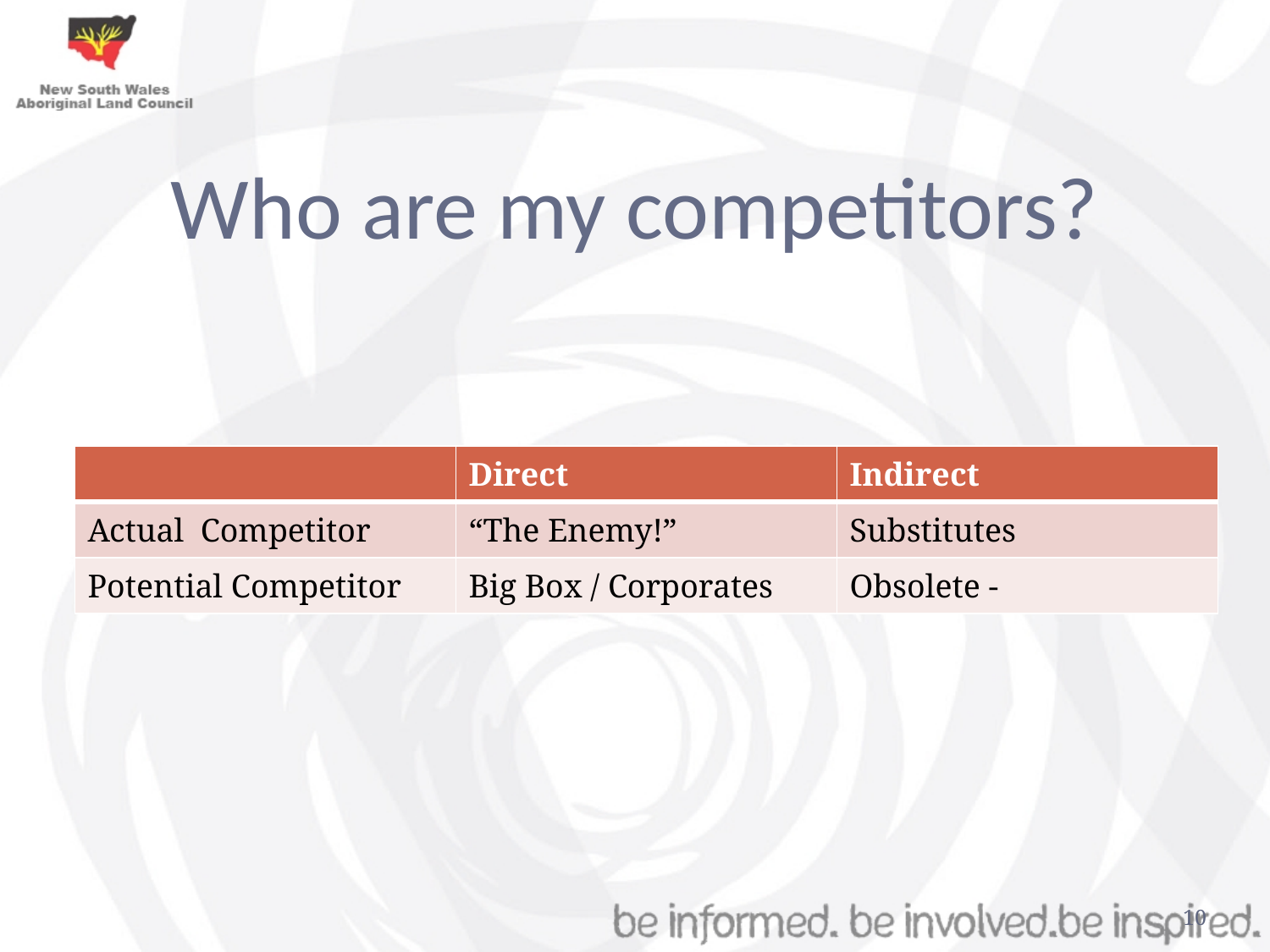

# Who are my competitors?
|  | Direct | Indirect |
| --- | --- | --- |
| Actual Competitor | “The Enemy!” | Substitutes |
| Potential Competitor | Big Box / Corporates | Obsolete - |
10